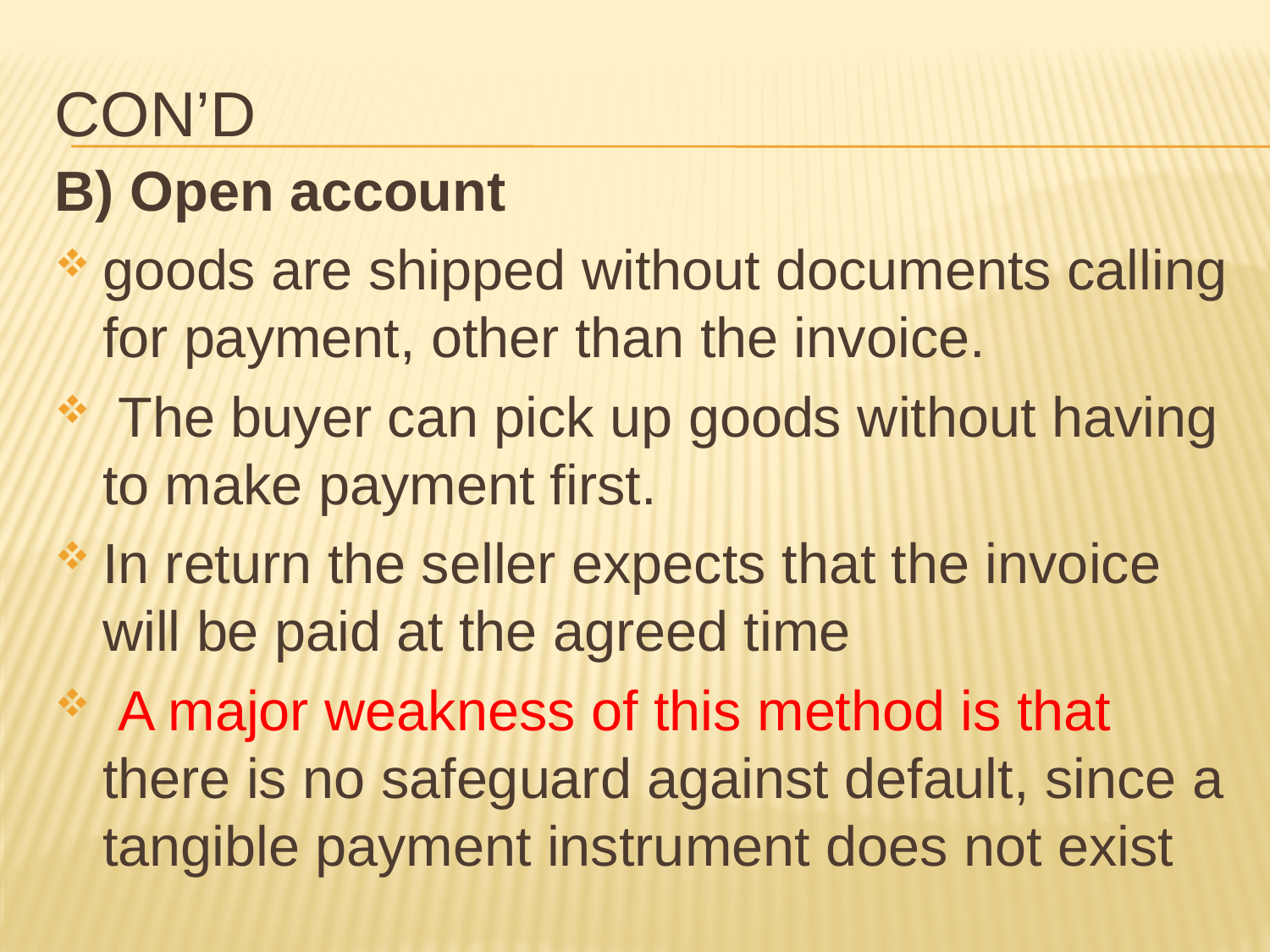

# Con’d
B) Open account
goods are shipped without documents calling for payment, other than the invoice.
 The buyer can pick up goods without having to make payment first.
In return the seller expects that the invoice will be paid at the agreed time
 A major weakness of this method is that there is no safeguard against default, since a tangible payment instrument does not exist